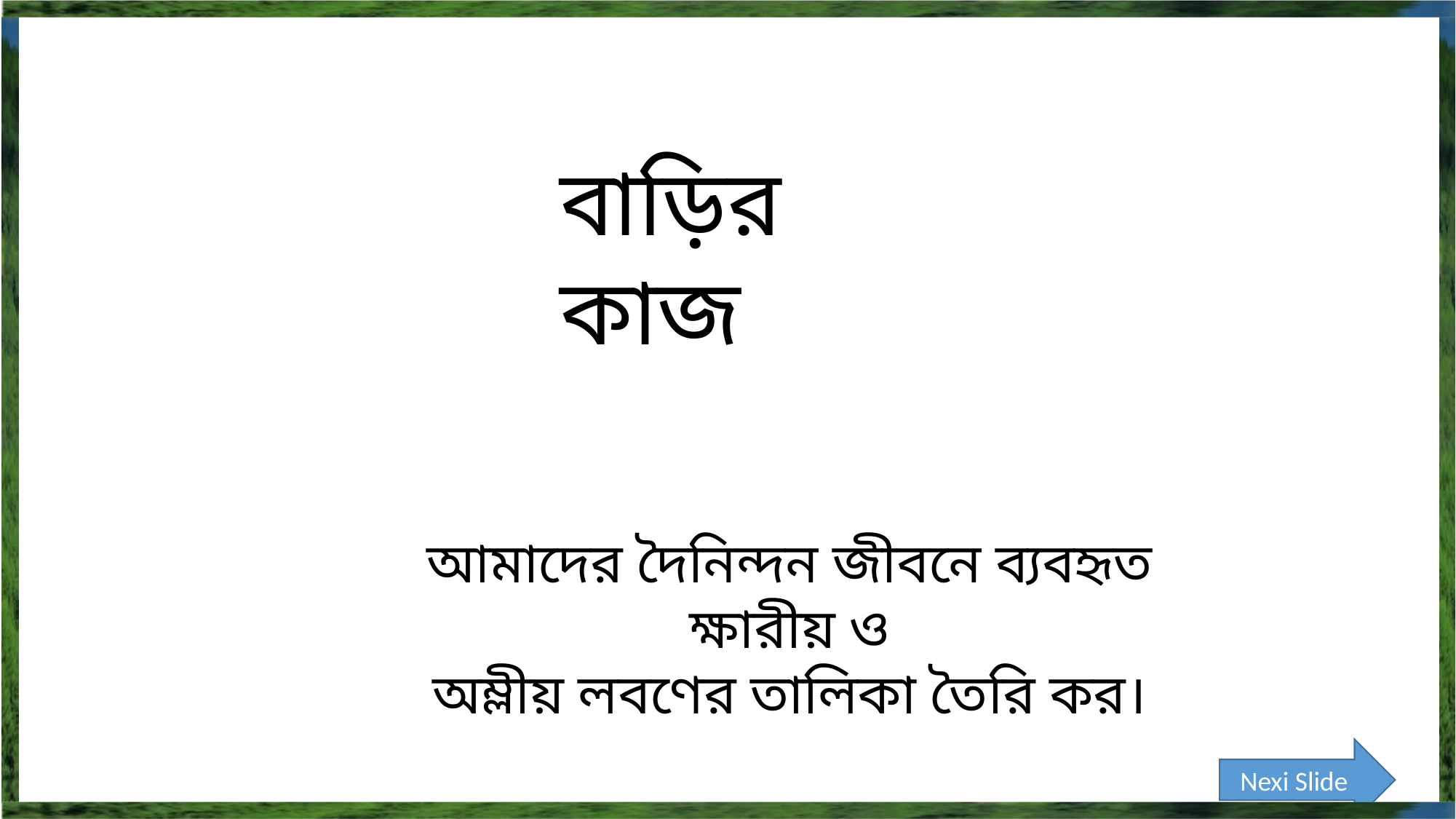

বাড়ির কাজ
আমাদের দৈনিন্দন জীবনে ব্যবহৃত ক্ষারীয় ও
 অম্লীয় লবণের তালিকা তৈরি কর।